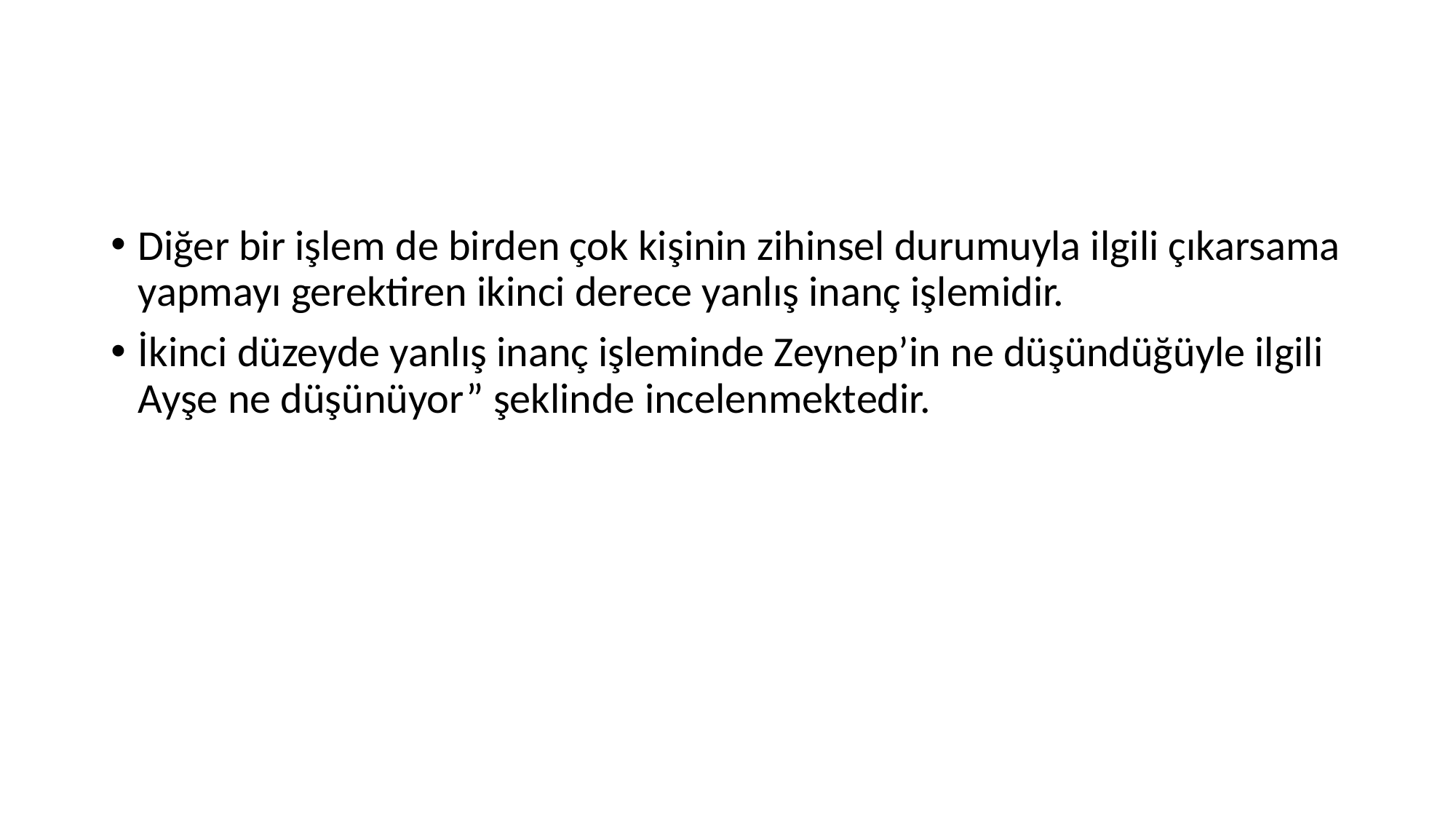

#
Diğer bir işlem de birden çok kişinin zihinsel durumuyla ilgili çıkarsama yapmayı gerektiren ikinci derece yanlış inanç işlemidir.
İkinci düzeyde yanlış inanç işleminde Zeynep’in ne düşündüğüyle ilgili Ayşe ne düşünüyor” şeklinde incelenmektedir.